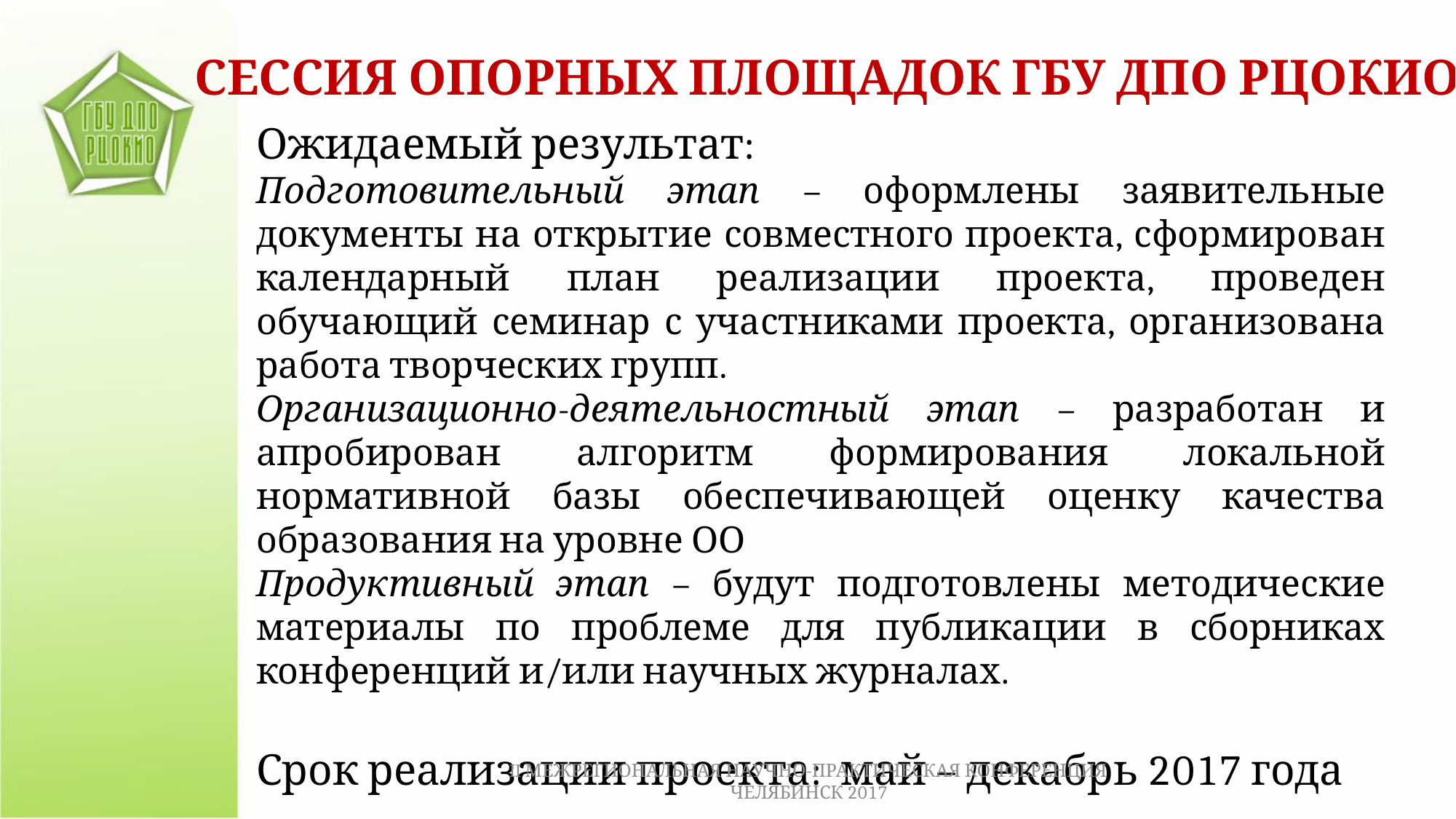

СЕССИЯ ОПОРНЫХ ПЛОЩАДОК ГБУ ДПО РЦОКИО
Ожидаемый результат:
Подготовительный этап – оформлены заявительные документы на открытие совместного проекта, сформирован календарный план реализации проекта, проведен обучающий семинар с участниками проекта, организована работа творческих групп.
Организационно-деятельностный этап – разработан и апробирован алгоритм формирования локальной нормативной базы обеспечивающей оценку качества образования на уровне ОО
Продуктивный этап – будут подготовлены методические материалы по проблеме для публикации в сборниках конференций и/или научных журналах.

Срок реализации проекта:  май – декабрь 2017 года
II МЕЖРЕГИОНАЛЬНАЯ НАУЧНО-ПРАКТИЧЕСКАЯ КОНФЕРЕНЦИЯ ЧЕЛЯБИНСК 2017